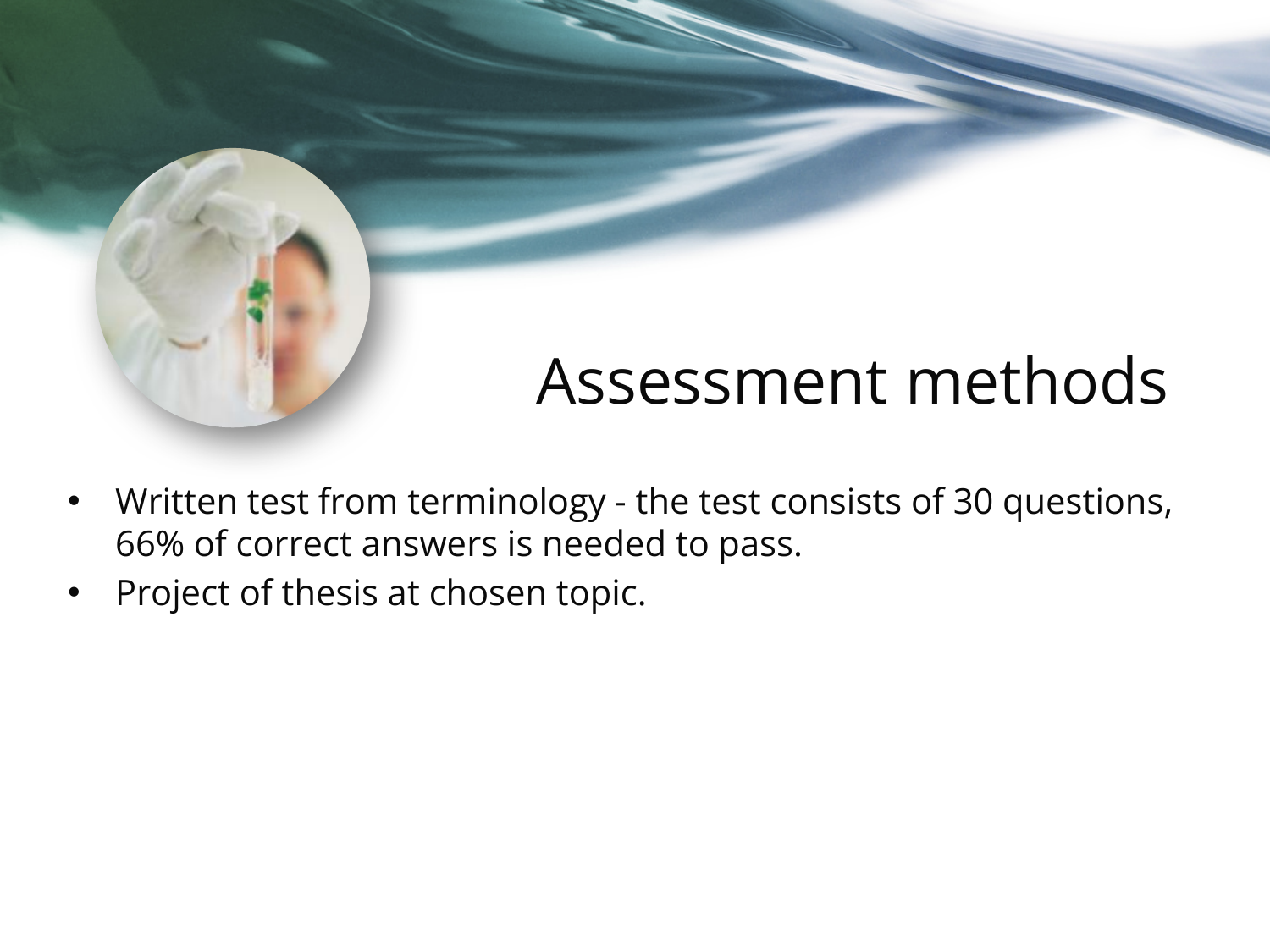

# Assessment methods

Written test from terminology - the test consists of 30 questions, 66% of correct answers is needed to pass.
Project of thesis at chosen topic.